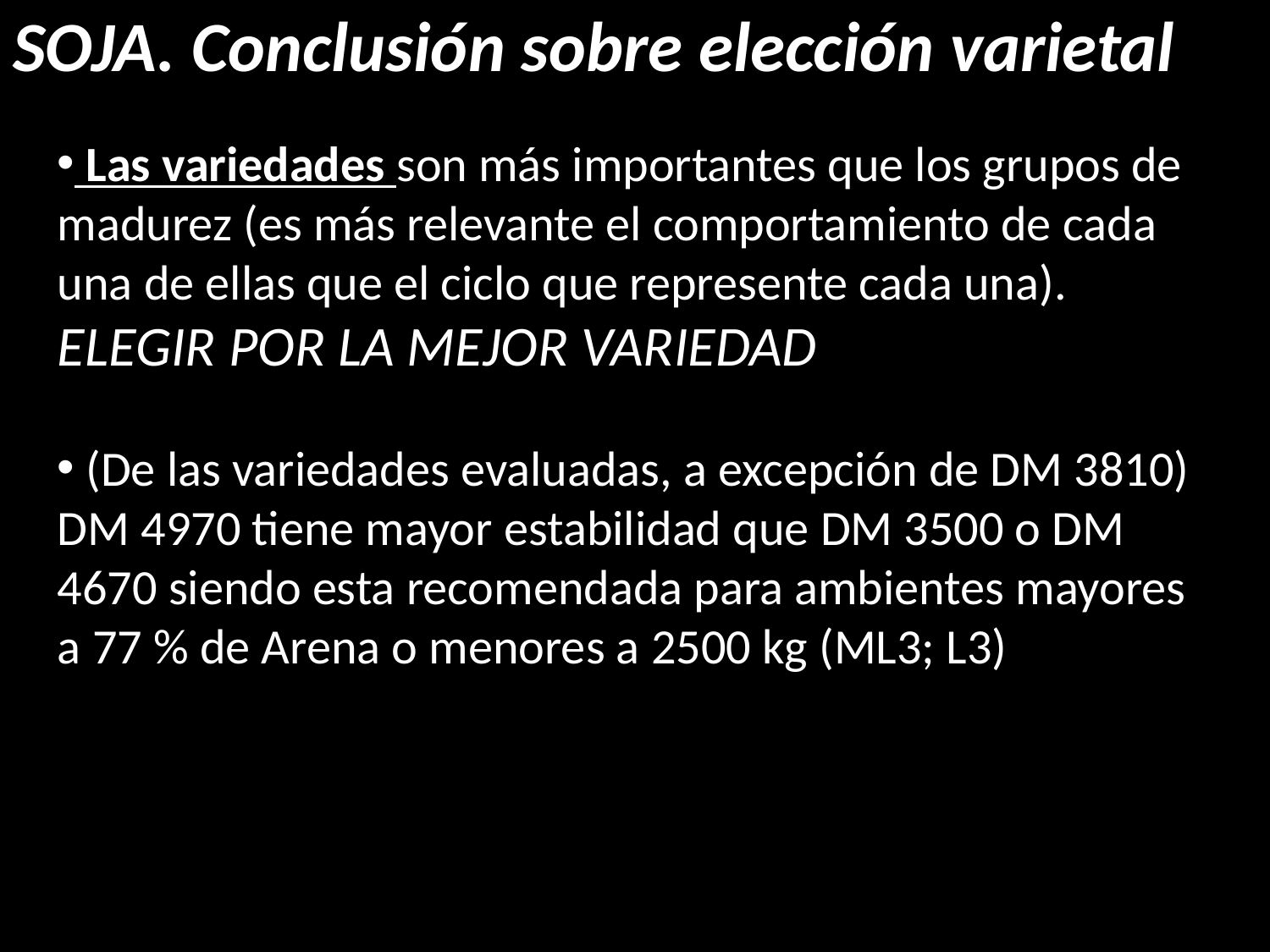

# SOJA. Conclusión sobre elección varietal
 Las variedades son más importantes que los grupos de madurez (es más relevante el comportamiento de cada una de ellas que el ciclo que represente cada una). ELEGIR POR LA MEJOR VARIEDAD

 (De las variedades evaluadas, a excepción de DM 3810)
DM 4970 tiene mayor estabilidad que DM 3500 o DM 4670 siendo esta recomendada para ambientes mayores a 77 % de Arena o menores a 2500 kg (ML3; L3)